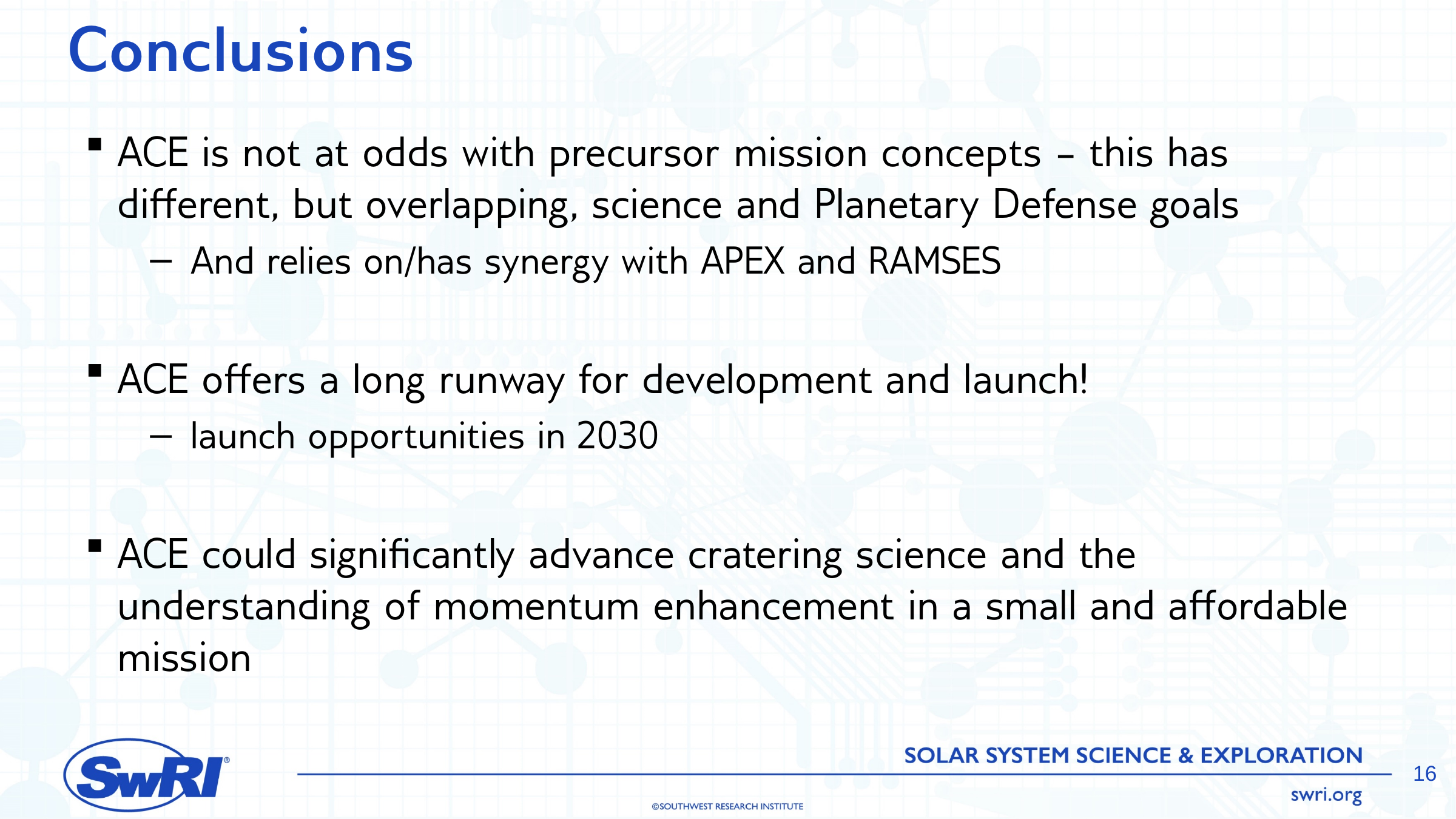

# Conclusions
ACE is not at odds with precursor mission concepts – this has different, but overlapping, science and Planetary Defense goals
And relies on/has synergy with APEX and RAMSES

ACE offers a long runway for development and launch!
launch opportunities in 2030

ACE could significantly advance cratering science and the understanding of momentum enhancement in a small and affordable mission

16